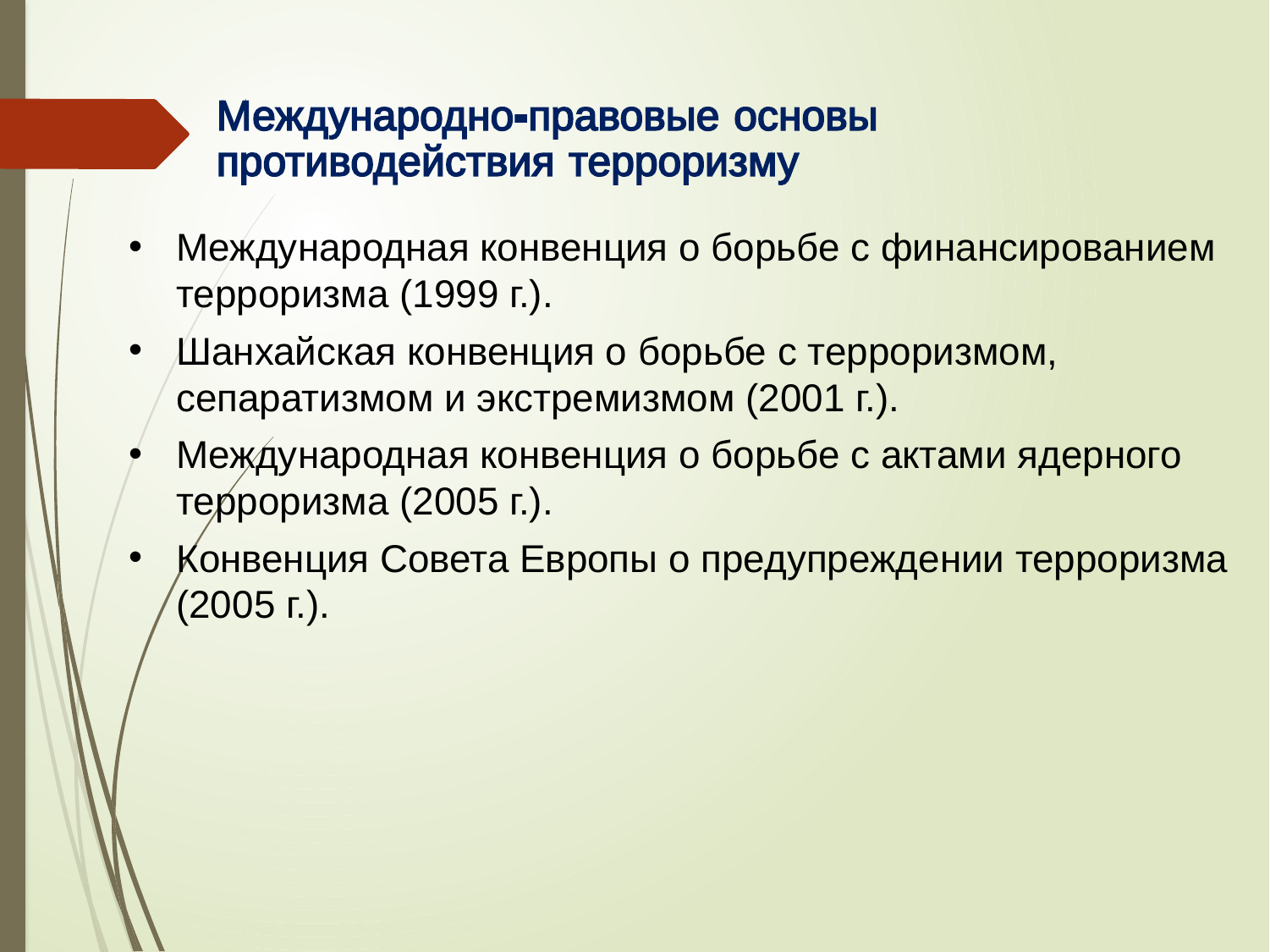

Международно-правовые основы противодействия терроризму
Международная конвенция о борьбе с финансированием терроризма (1999 г.).
Шанхайская конвенция о борьбе с терроризмом, сепаратизмом и экстремизмом (2001 г.).
Международная конвенция о борьбе с актами ядерного терроризма (2005 г.).
Конвенция Совета Европы о предупреждении терроризма (2005 г.).